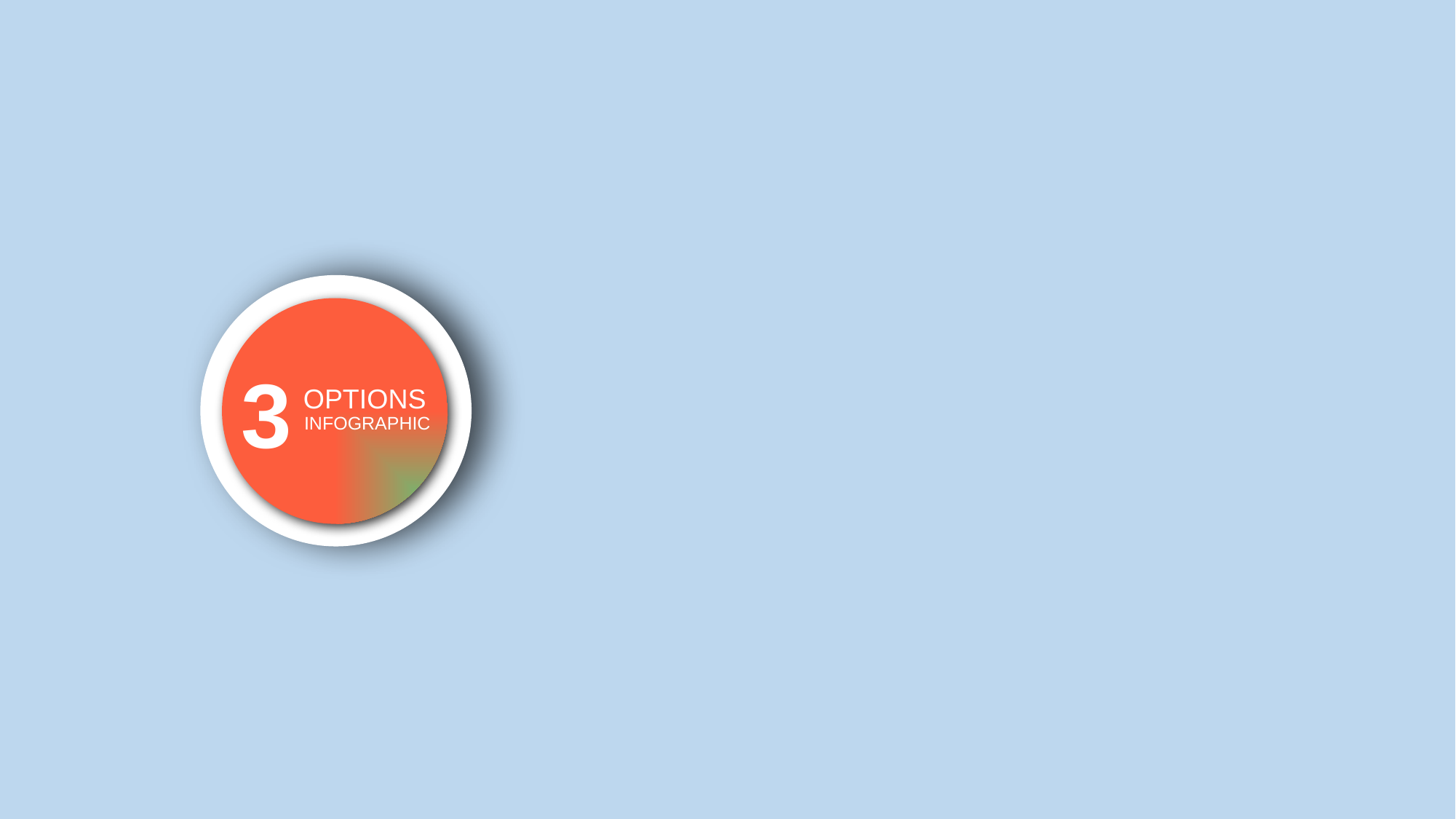

YOUR TITLE HERE
Lorem ipsum dolor sit amet, consectetuer adipiscing elit. Maecenas.

3
OPTIONS
INFOGRAPHIC

STEP
01
YOUR TITLE HERE
Lorem ipsum dolor sit amet, consectetuer adipiscing elit. Maecenas.

STEP
02

STEP
03
YOUR TITLE HERE
Lorem ipsum dolor sit amet, consectetuer adipiscing elit. Maecenas.